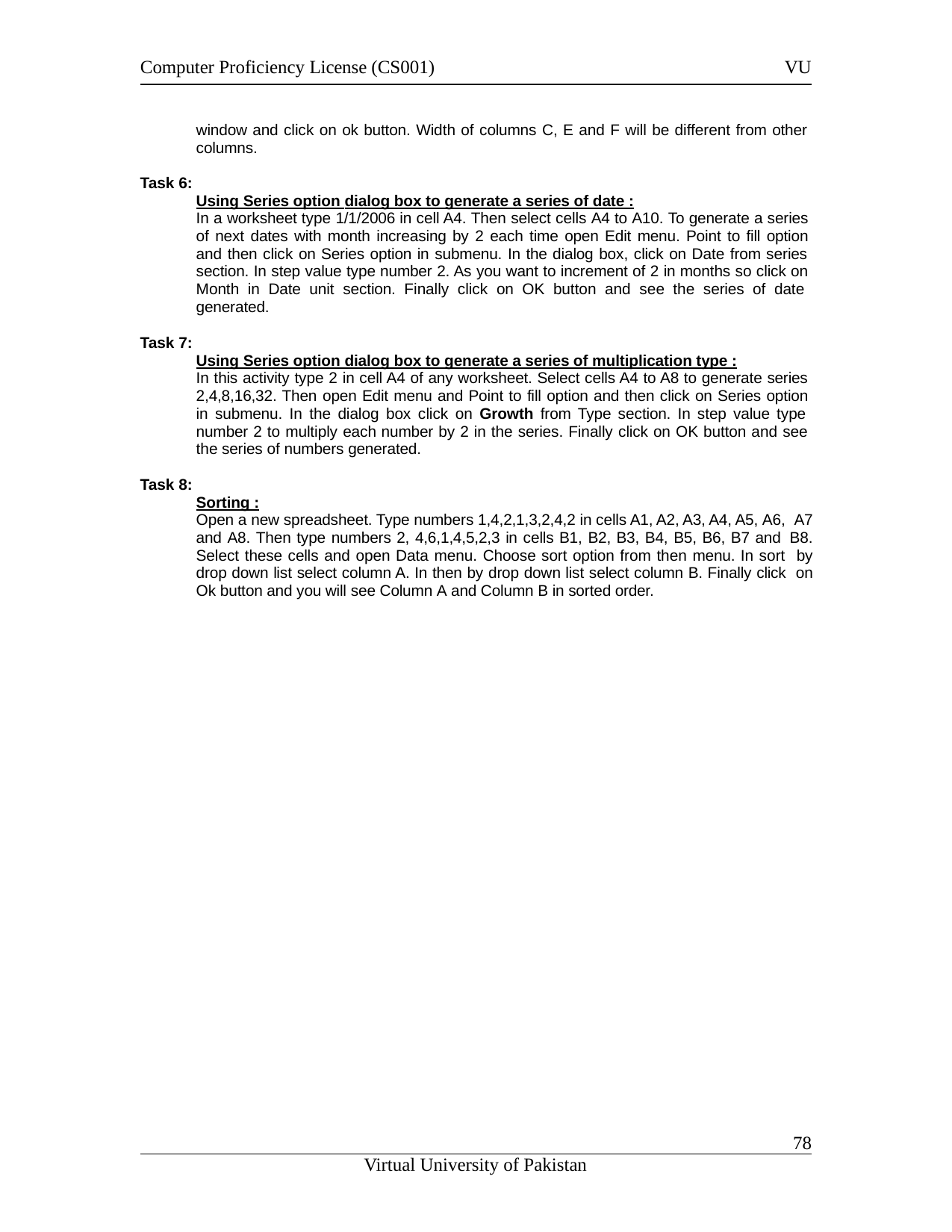

Computer Proficiency License (CS001)
VU

window and click on ok button. Width of columns C, E and F will be different from other  columns.
Task 6:
Using Series option dialog box to generate a series of date :
In a worksheet type 1/1/2006 in cell A4. Then select cells A4 to A10. To generate a series  of next dates with month increasing by 2 each time open Edit menu. Point to fill option  and then click on Series option in submenu. In the dialog box, click on Date from series  section. In step value type number 2. As you want to increment of 2 in months so click on  Month in Date unit section. Finally click on OK button and see the series of date  generated.
Task 7:
Using Series option dialog box to generate a series of multiplication type :
In this activity type 2 in cell A4 of any worksheet. Select cells A4 to A8 to generate series  2,4,8,16,32. Then open Edit menu and Point to fill option and then click on Series option  in submenu. In the dialog box click on Growth from Type section. In step value type  number 2 to multiply each number by 2 in the series. Finally click on OK button and see  the series of numbers generated.
Task 8:
Sorting :
Open a new spreadsheet. Type numbers 1,4,2,1,3,2,4,2 in cells A1, A2, A3, A4, A5, A6,  A7 and A8. Then type numbers 2, 4,6,1,4,5,2,3 in cells B1, B2, B3, B4, B5, B6, B7 and  B8. Select these cells and open Data menu. Choose sort option from then menu. In sort  by drop down list select column A. In then by drop down list select column B. Finally click  on Ok button and you will see Column A and Column B in sorted order.
78
Virtual University of Pakistan